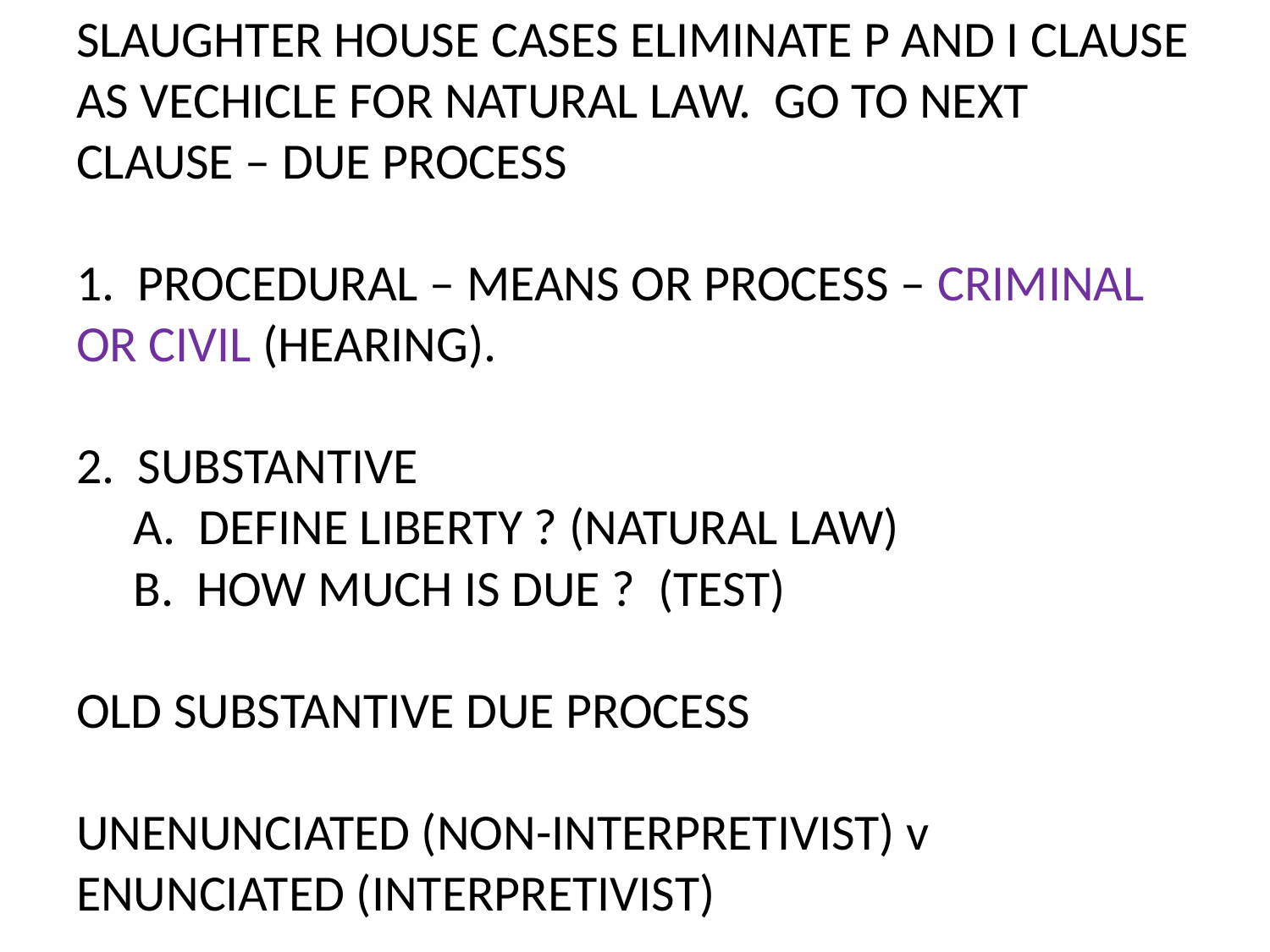

# SLAUGHTER HOUSE CASES ELIMINATE P AND I CLAUSE AS VECHICLE FOR NATURAL LAW.  GO TO NEXT CLAUSE – DUE PROCESS 1.  PROCEDURAL – MEANS OR PROCESS – CRIMINAL OR CIVIL (HEARING). 2.  SUBSTANTIVE A.  DEFINE LIBERTY ? (NATURAL LAW) B.  HOW MUCH IS DUE ?  (TEST) OLD SUBSTANTIVE DUE PROCESS UNENUNCIATED (NON-INTERPRETIVIST) v ENUNCIATED (INTERPRETIVIST)